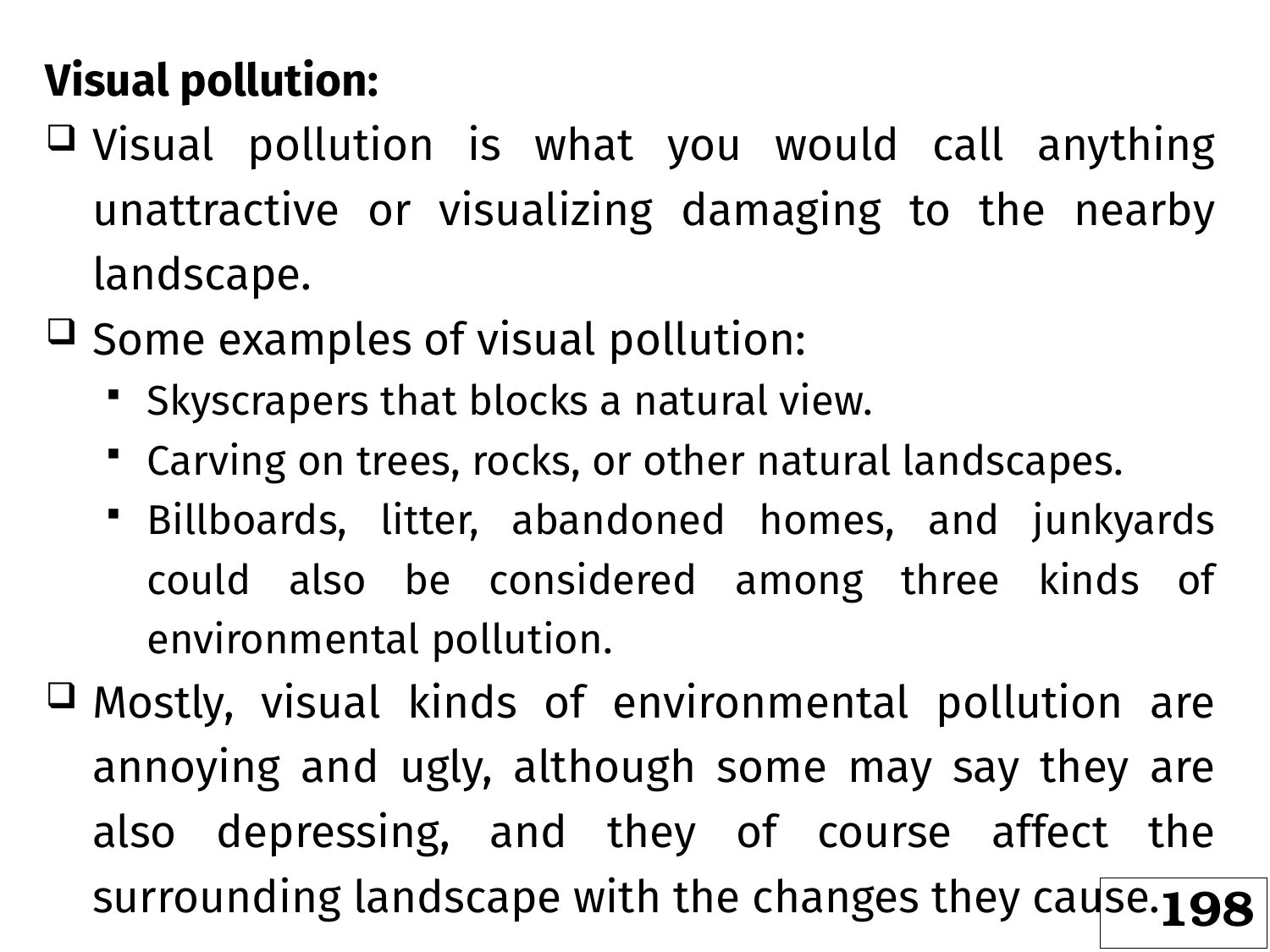

Visual pollution:
Visual pollution is what you would call anything unattractive or visualizing damaging to the nearby landscape.
Some examples of visual pollution:
Skyscrapers that blocks a natural view.
Carving on trees, rocks, or other natural landscapes.
Billboards, litter, abandoned homes, and junkyards could also be considered among three kinds of environmental pollution.
Mostly, visual kinds of environmental pollution are annoying and ugly, although some may say they are also depressing, and they of course affect the surrounding landscape with the changes they cause.

198